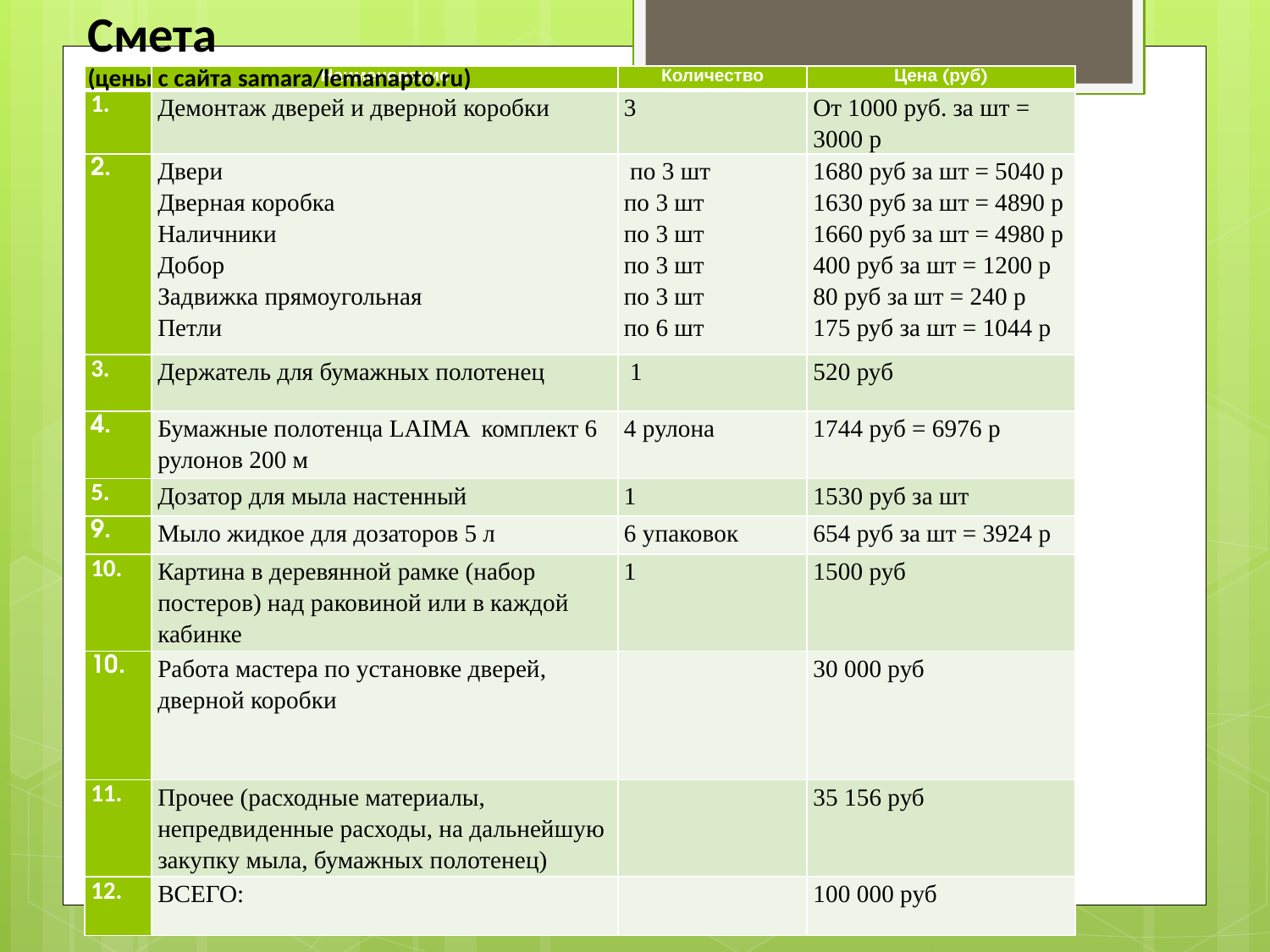

Смета
(цены с сайта samara/lemanapto.ru)
|  | Наименование | Количество | Цена (руб) |
| --- | --- | --- | --- |
| 1. | Демонтаж дверей и дверной коробки | 3 | От 1000 руб. за шт = 3000 р |
| 2. | Двери Дверная коробка Наличники Добор Задвижка прямоугольная Петли | по 3 шт по 3 шт по 3 шт по 3 шт по 3 шт по 6 шт | 1680 руб за шт = 5040 р 1630 руб за шт = 4890 р 1660 руб за шт = 4980 р 400 руб за шт = 1200 р 80 руб за шт = 240 р 175 руб за шт = 1044 р |
| 3. | Держатель для бумажных полотенец | 1 | 520 руб |
| 4. | Бумажные полотенца LAIMA комплект 6 рулонов 200 м | 4 рулона | 1744 руб = 6976 р |
| 5. | Дозатор для мыла настенный | 1 | 1530 руб за шт |
| 9. | Мыло жидкое для дозаторов 5 л | 6 упаковок | 654 руб за шт = 3924 р |
| 10. | Картина в деревянной рамке (набор постеров) над раковиной или в каждой кабинке | 1 | 1500 руб |
| 10. | Работа мастера по установке дверей, дверной коробки |  | 30 000 руб |
| 11. | Прочее (расходные материалы, непредвиденные расходы, на дальнейшую закупку мыла, бумажных полотенец) |  | 35 156 руб |
| 12. | ВСЕГО: |  | 100 000 руб |